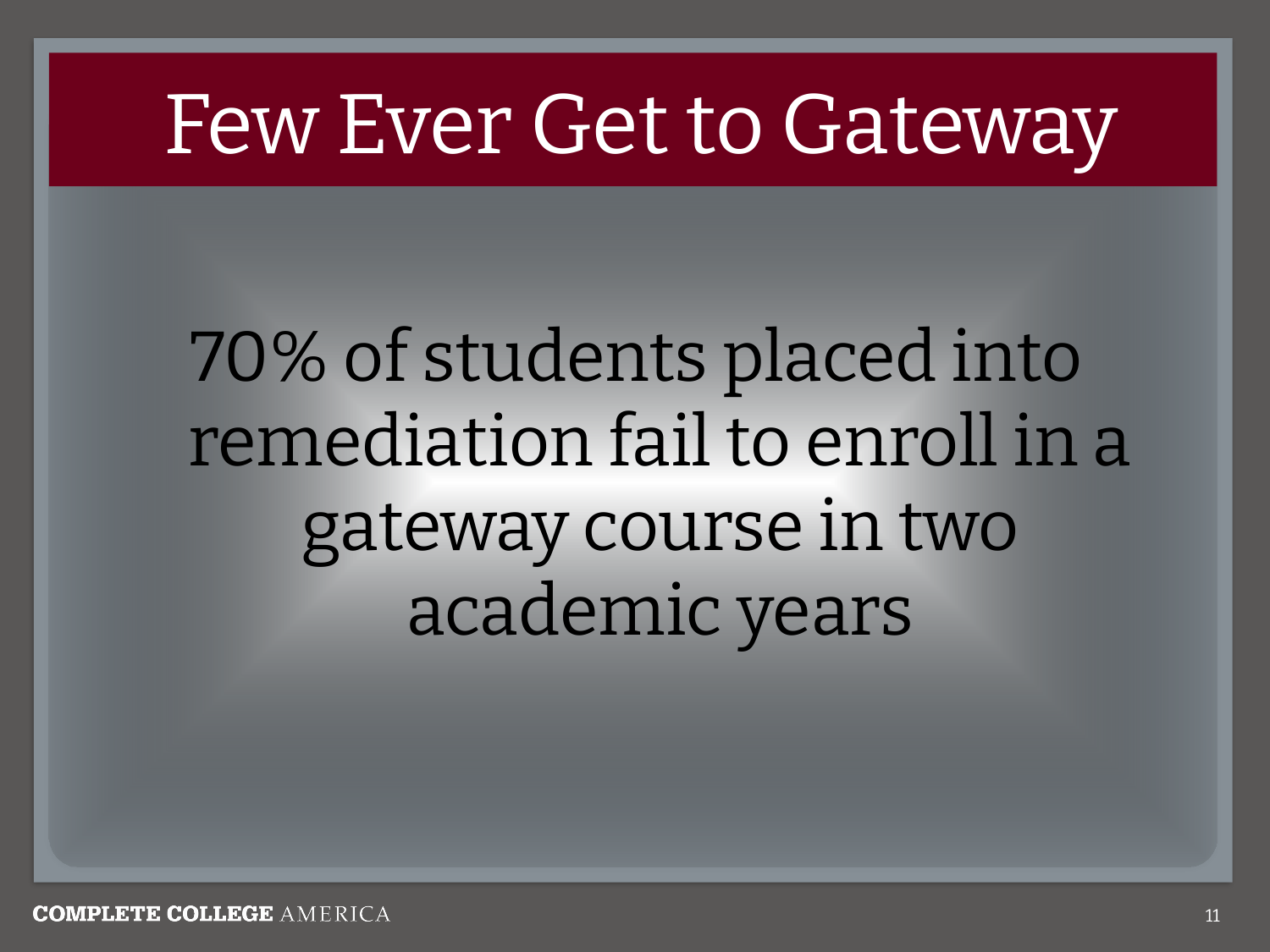

# Few Ever Get to Gateway

70% of students placed into remediation fail to enroll in a gateway course in two academic years

11